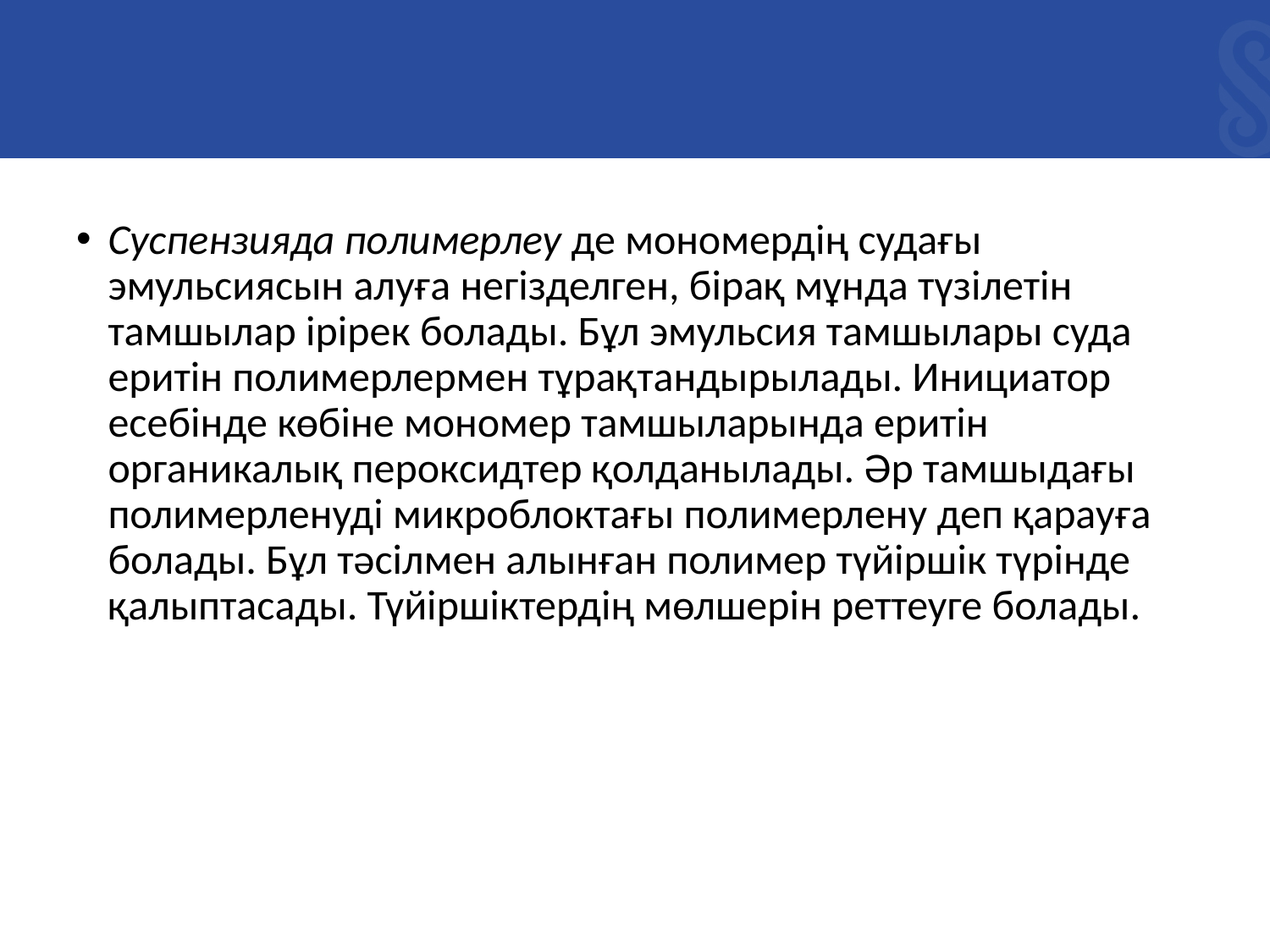

Суспензияда полимерлеу де мономердің судағы эмульсиясын алуға негізделген, бірақ мұнда түзілетін тамшылар ірірек болады. Бұл эмульсия тамшылары суда еритін полимерлермен тұрақтандырылады. Инициатор есебінде көбіне мономер тамшыларында еритін органикалық пероксидтер қолданылады. Әр тамшыдағы полимерленуді микроблоктағы полимерлену деп қарауға болады. Бұл тәсілмен алынған полимер түйіршік түрінде қалыптасады. Түйіршіктердің мөлшерін реттеуге болады.